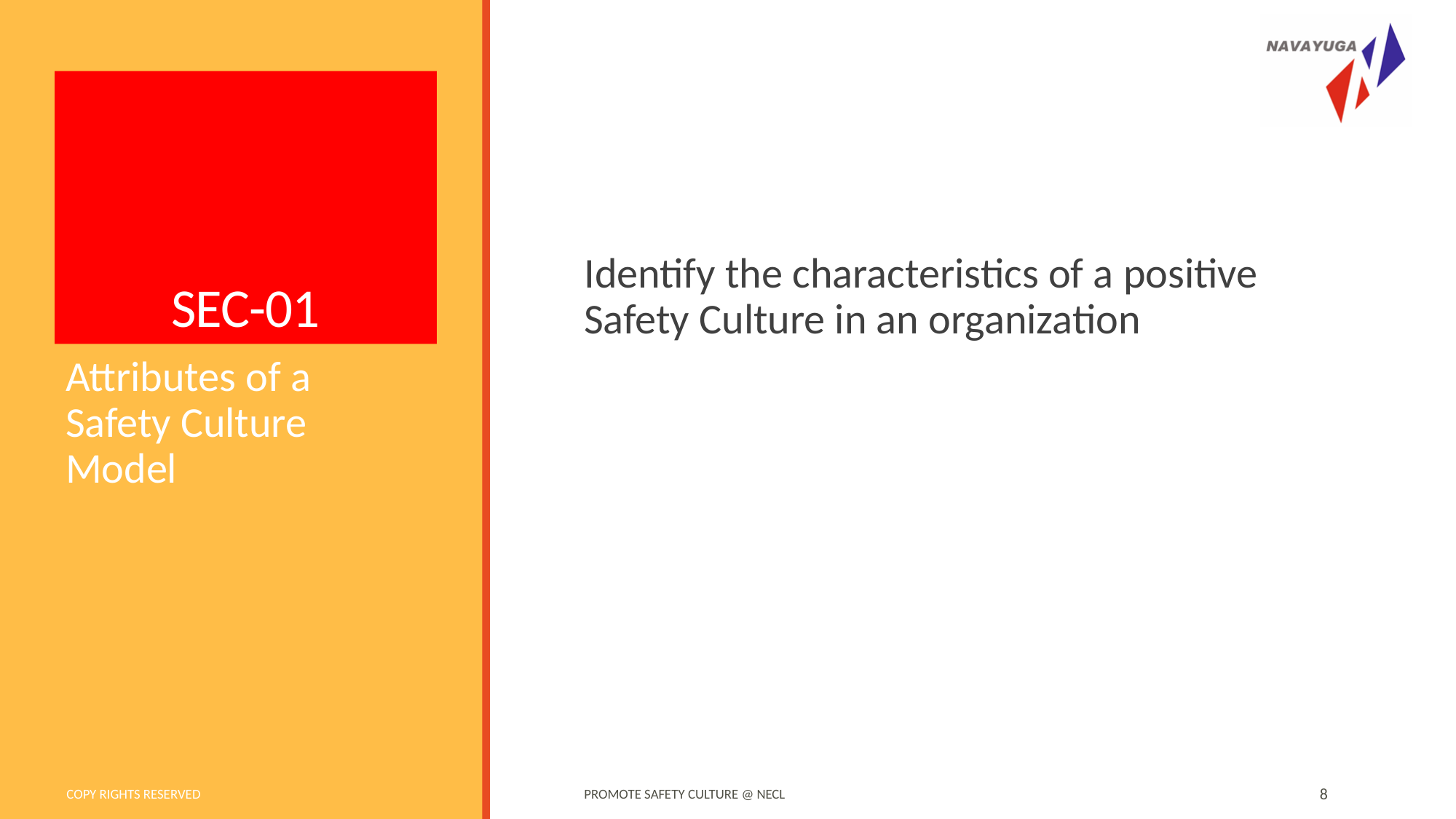

# SEC-01
Identify the characteristics of a positive Safety Culture in an organization
Attributes of a Safety Culture Model

COPY RIGHTS RESERVED
Promote Safety Culture @ NECL
8